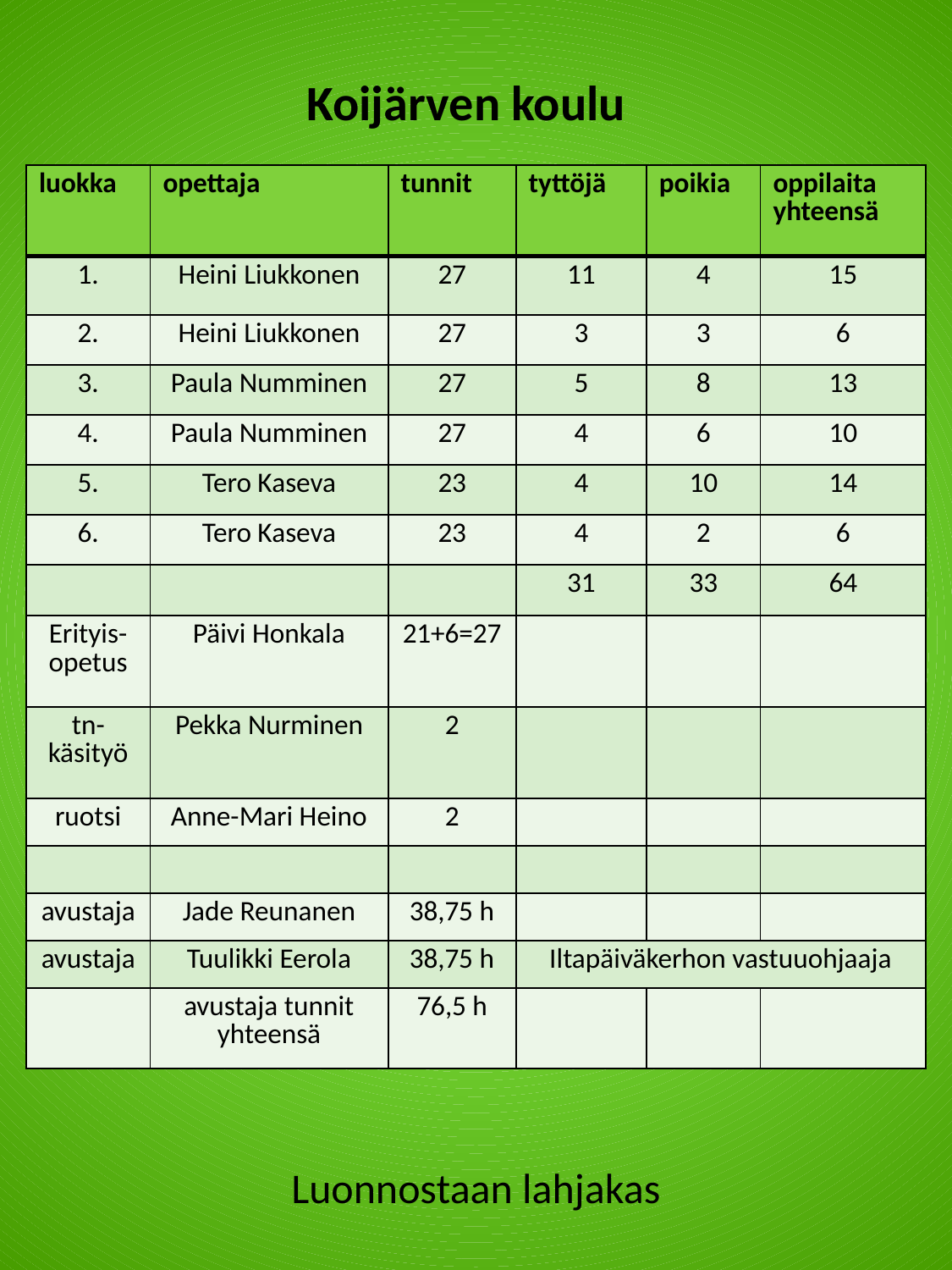

Koijärven koulu
| luokka | opettaja | tunnit | tyttöjä | poikia | oppilaita yhteensä |
| --- | --- | --- | --- | --- | --- |
| 1. | Heini Liukkonen | 27 | 11 | 4 | 15 |
| 2. | Heini Liukkonen | 27 | 3 | 3 | 6 |
| 3. | Paula Numminen | 27 | 5 | 8 | 13 |
| 4. | Paula Numminen | 27 | 4 | 6 | 10 |
| 5. | Tero Kaseva | 23 | 4 | 10 | 14 |
| 6. | Tero Kaseva | 23 | 4 | 2 | 6 |
|  |  |  | 31 | 33 | 64 |
| Erityis-opetus | Päivi Honkala | 21+6=27 |  |  |  |
| tn-käsityö | Pekka Nurminen | 2 |  |  |  |
| ruotsi | Anne-Mari Heino | 2 |  |  |  |
|  |  |  |  |  |  |
| avustaja | Jade Reunanen | 38,75 h |  |  |  |
| avustaja | Tuulikki Eerola | 38,75 h | Iltapäiväkerhon vastuuohjaaja |  |  |
|  | avustaja tunnit yhteensä | 76,5 h |  |  |  |
Luonnostaan lahjakas